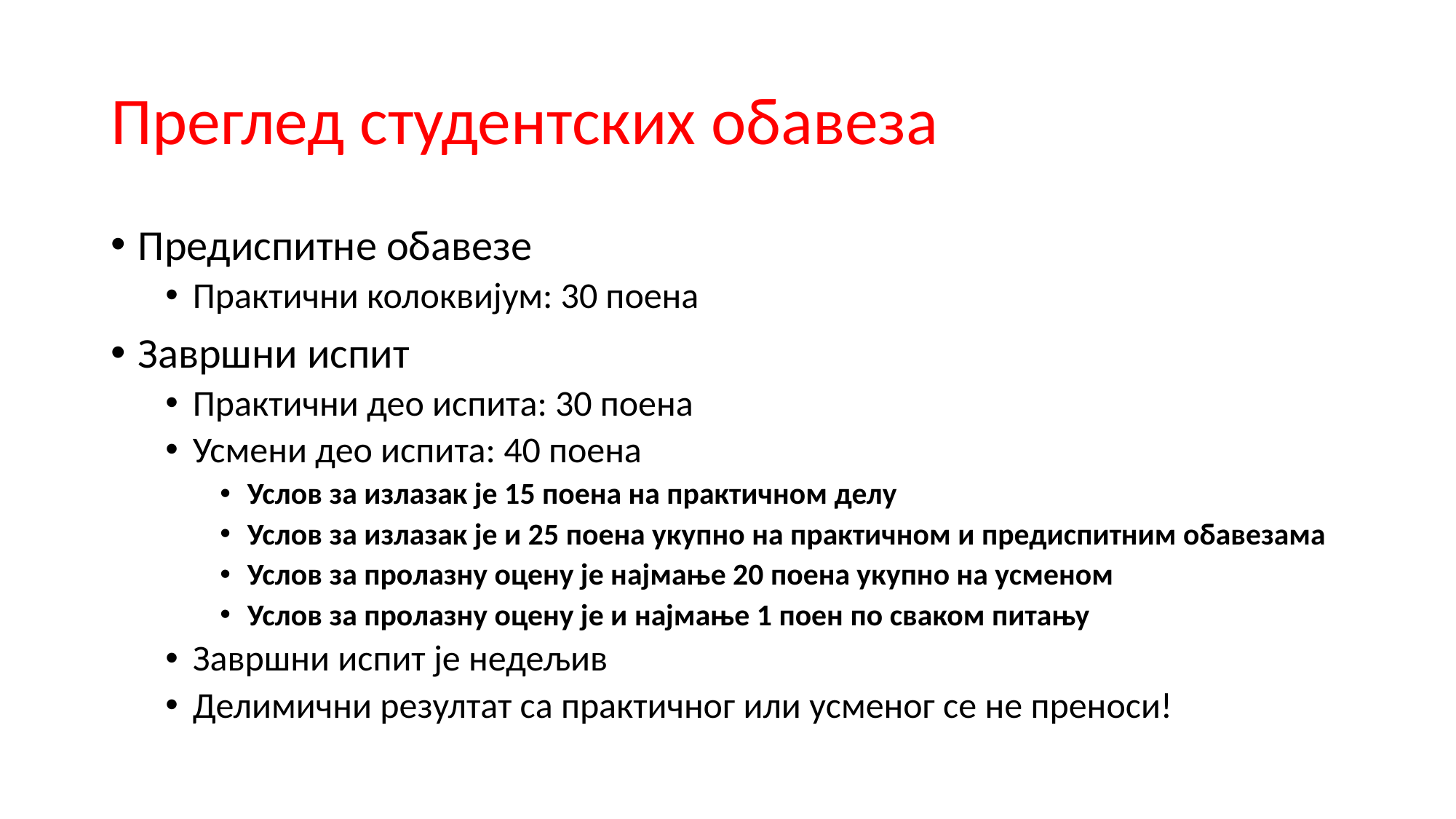

# Преглед студентских обавеза
Предиспитне обавезе
Практични колоквијум: 30 поена
Завршни испит
Практични део испита: 30 поена
Усмени део испита: 40 поена
Услов за излазак је 15 поена на практичном делу
Услов за излазак је и 25 поена укупно на практичном и предиспитним обавезама
Услов за пролазну оцену је најмање 20 поена укупно на усменом
Услов за пролазну оцену је и најмање 1 поен по сваком питању
Завршни испит је недељив
Делимични резултат са практичног или усменог се не преноси!